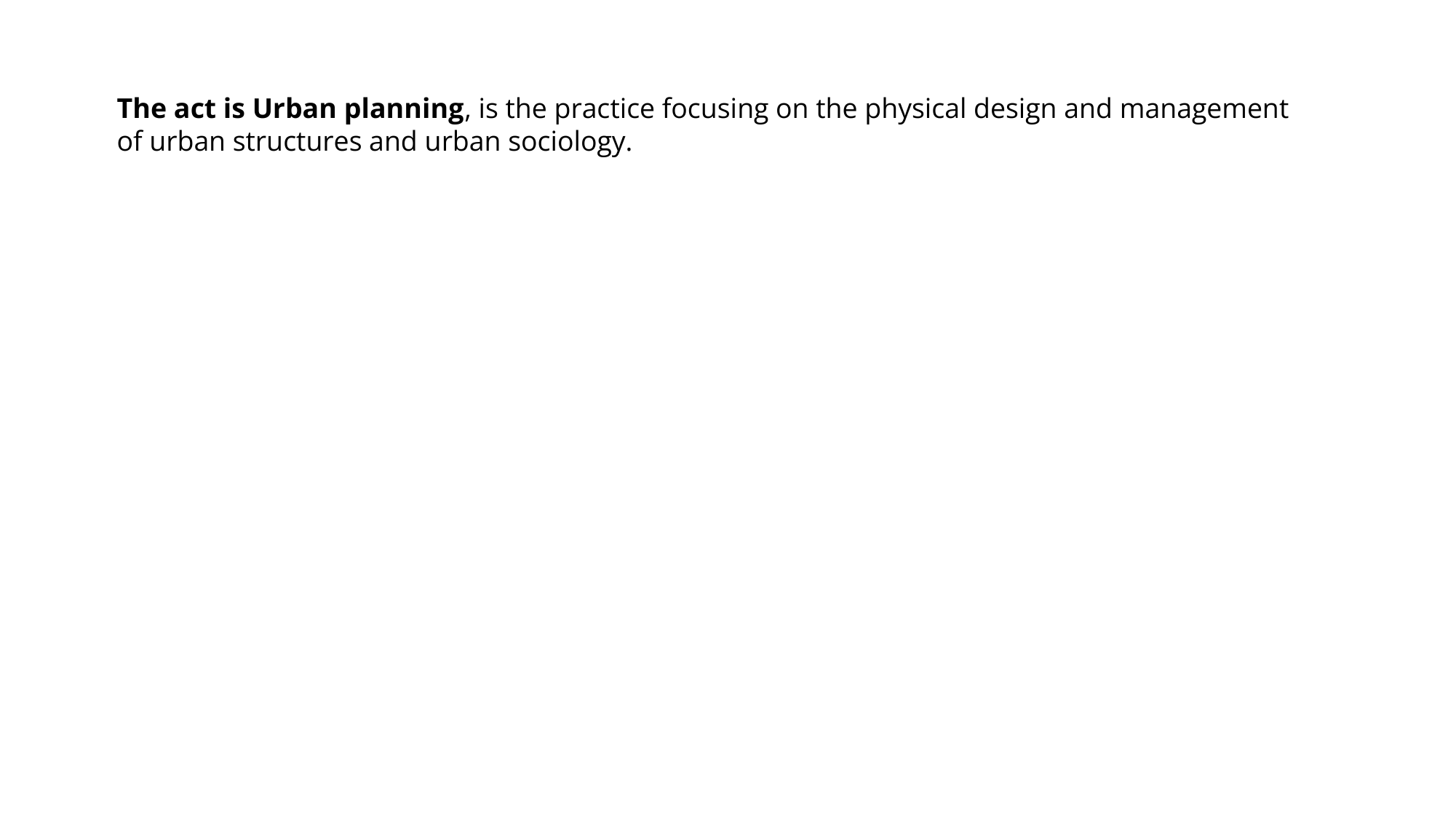

The act is Urban planning, is the practice focusing on the physical design and management of urban structures and urban sociology.